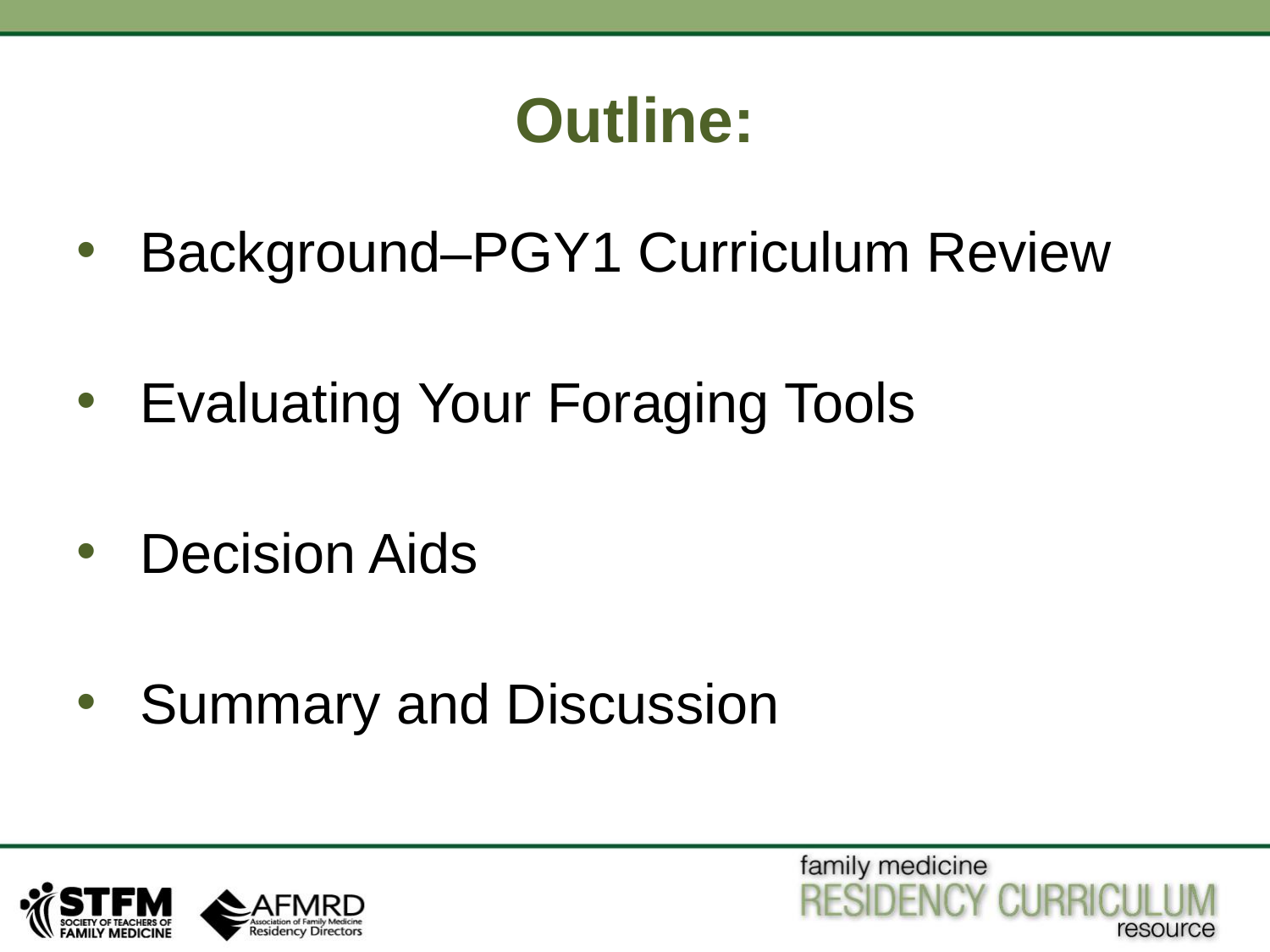

# Outline:
Background–PGY1 Curriculum Review

Evaluating Your Foraging Tools

Decision Aids

Summary and Discussion